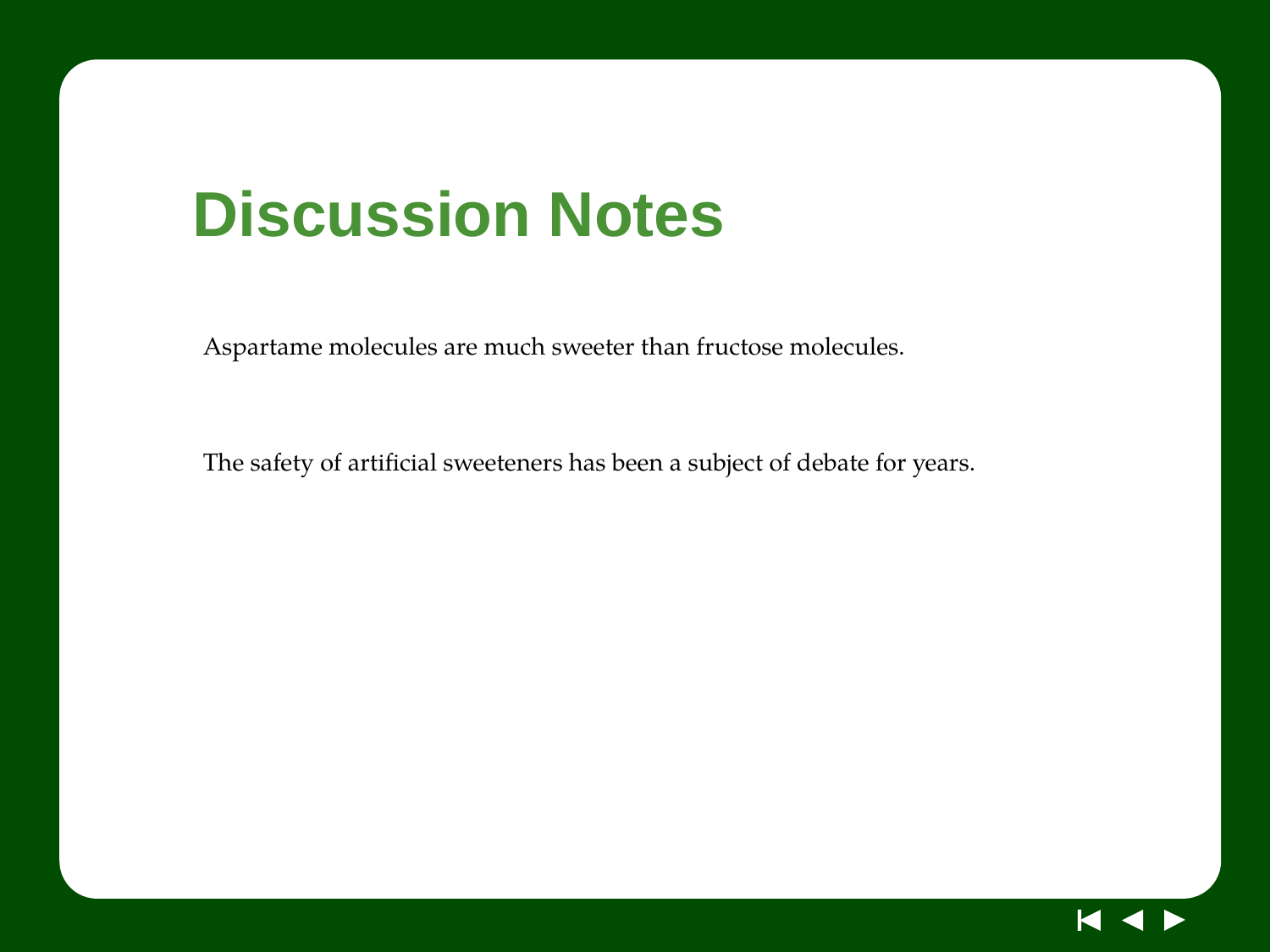

# Discussion Notes
Aspartame molecules are much sweeter than fructose molecules.

The safety of artificial sweeteners has been a subject of debate for years.